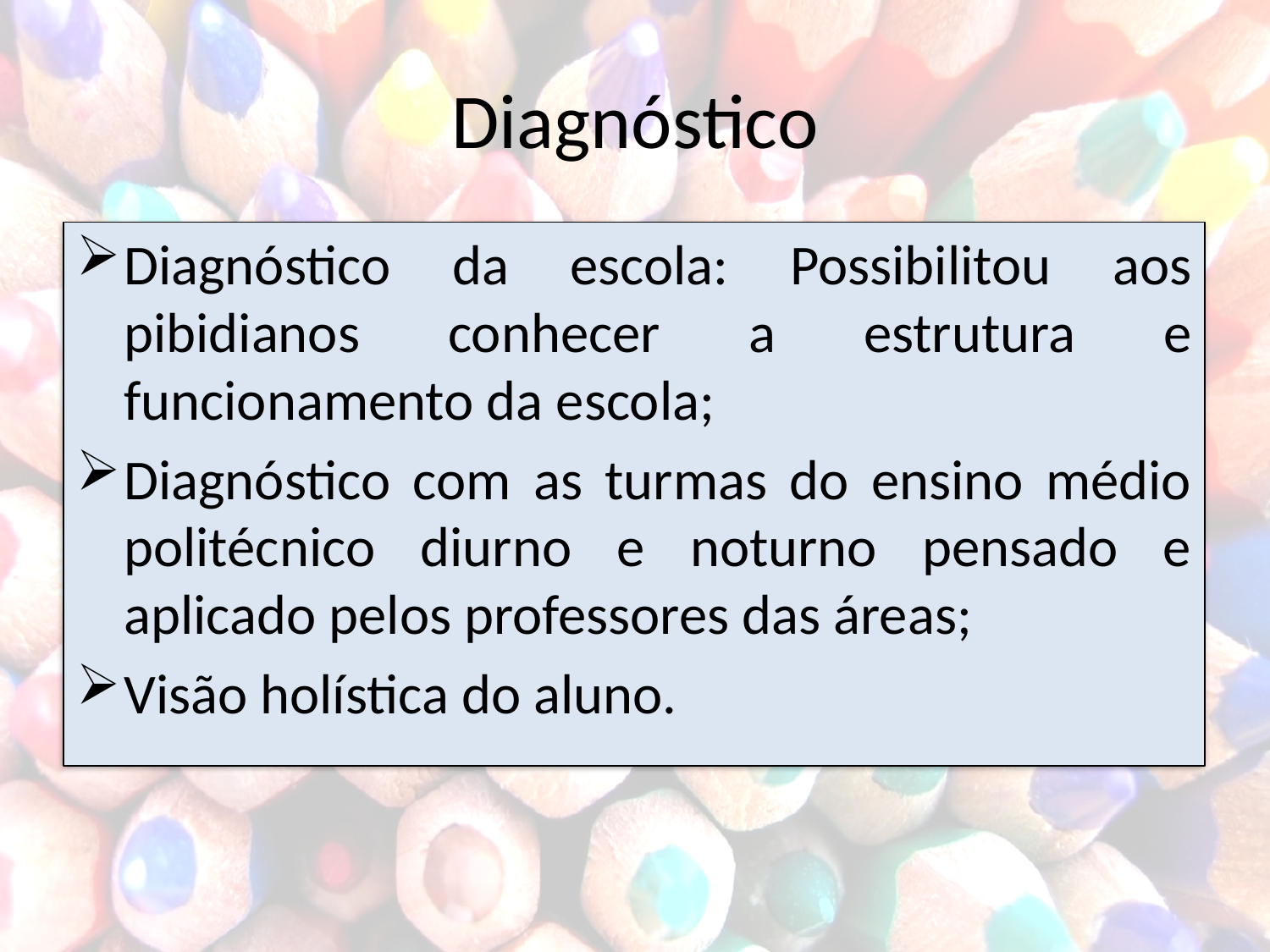

# Diagnóstico
Diagnóstico da escola: Possibilitou aos pibidianos conhecer a estrutura e funcionamento da escola;
Diagnóstico com as turmas do ensino médio politécnico diurno e noturno pensado e aplicado pelos professores das áreas;
Visão holística do aluno.